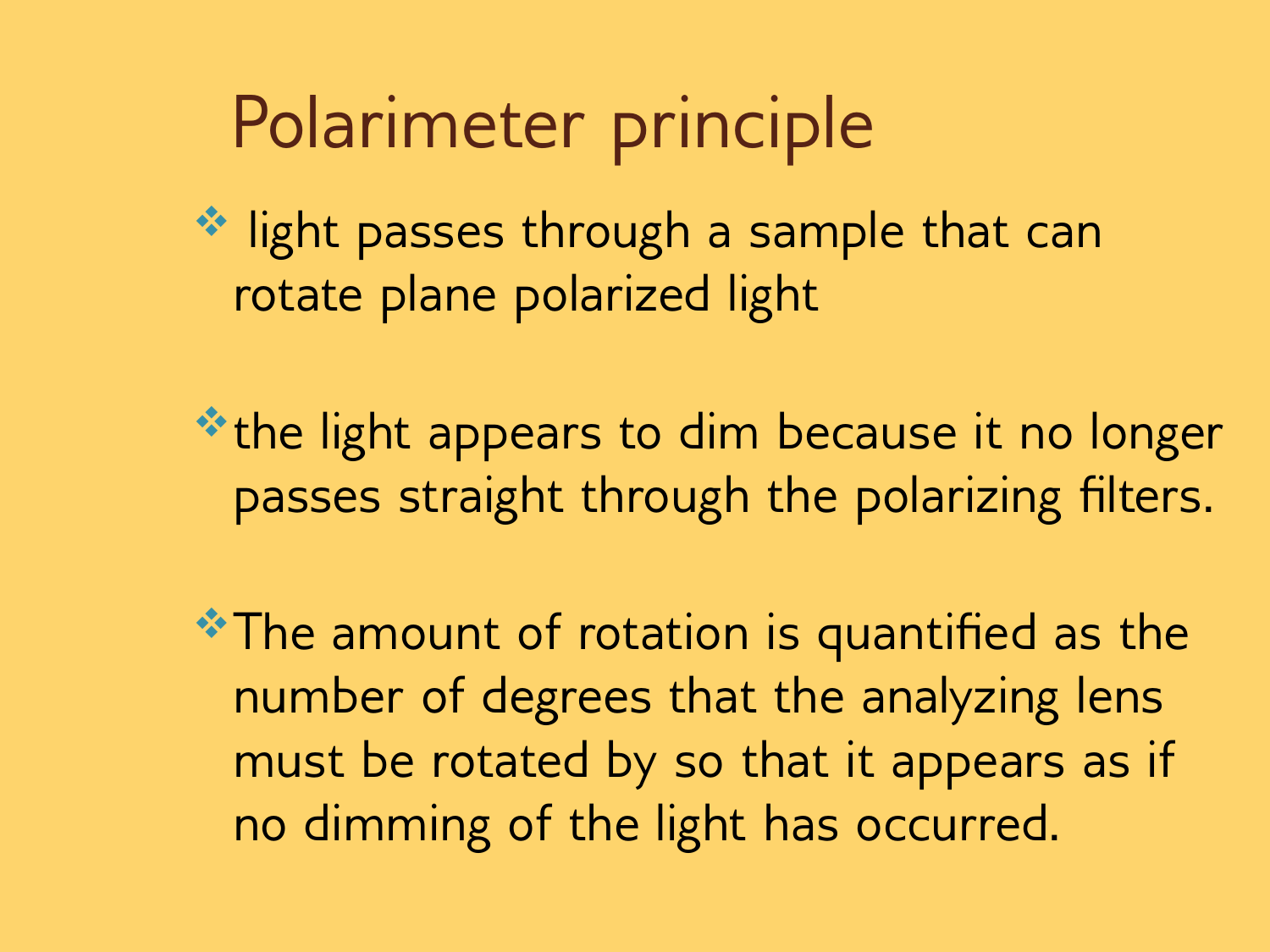

# Polarimeter principle
 light passes through a sample that can rotate plane polarized light
the light appears to dim because it no longer passes straight through the polarizing filters.
The amount of rotation is quantified as the number of degrees that the analyzing lens must be rotated by so that it appears as if no dimming of the light has occurred.